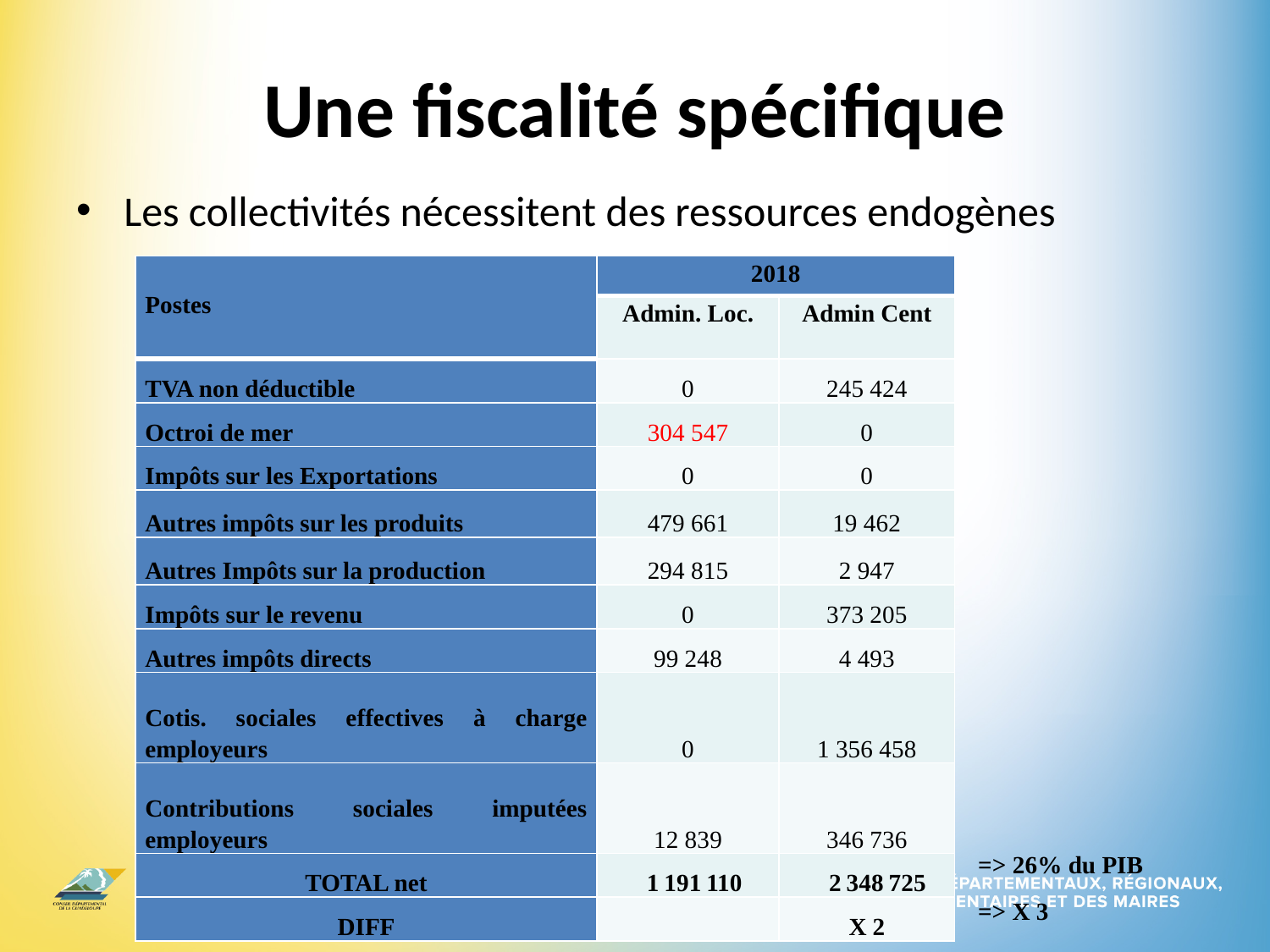

# Une fiscalité spécifique
Les collectivités nécessitent des ressources endogènes

| Postes | 2018 |  |
| --- | --- | --- |
|  | Admin. Loc. | Admin Cent |
| TVA non déductible | 0 | 245 424 |
| Octroi de mer | 304 547 | 0 |
| Impôts sur les Exportations | 0 | 0 |
| Autres impôts sur les produits | 479 661 | 19 462 |
| Autres Impôts sur la production | 294 815 | 2 947 |
| Impôts sur le revenu | 0 | 373 205 |
| Autres impôts directs | 99 248 | 4 493 |
| Cotis. sociales effectives à charge employeurs | 0 | 1 356 458 |
| Contributions sociales imputées employeurs | 12 839 | 346 736 |
| TOTAL net | 1 191 110 | 2 348 725 |
| DIFF |  | X 2 |
=> 26% du PIB
=> X 3